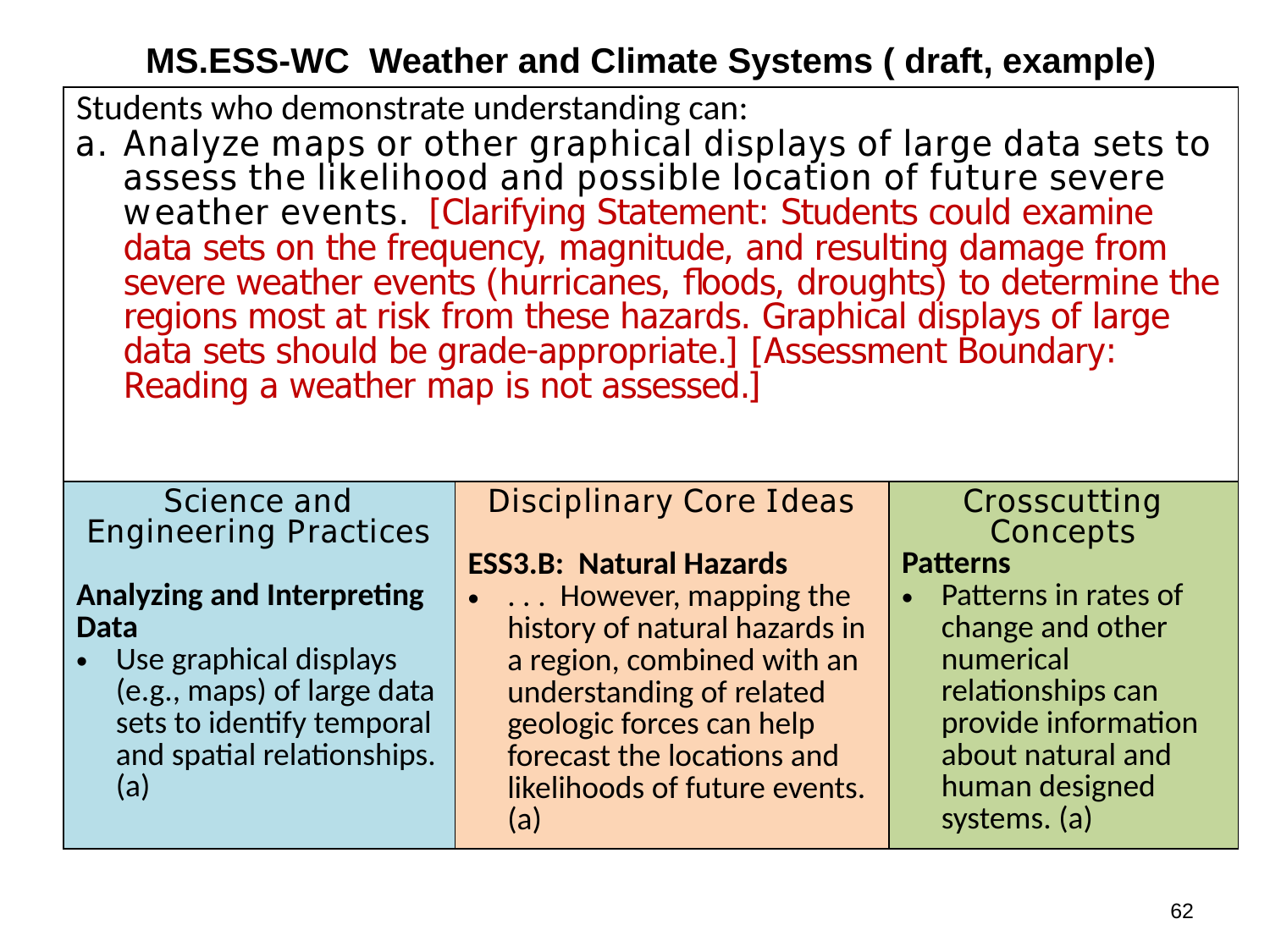

MS.ESS-WC  Weather and Climate Systems ( draft, example)
| Students who demonstrate understanding can: Analyze maps or other graphical displays of large data sets to assess the likelihood and possible location of future severe weather events.  [Clarifying Statement: Students could examine data sets on the frequency, magnitude, and resulting damage from severe weather events (hurricanes, floods, droughts) to determine the regions most at risk from these hazards. Graphical displays of large data sets should be grade-appropriate.] [Assessment Boundary: Reading a weather map is not assessed.] |  |  |
| --- | --- | --- |
| Science and Engineering Practices Analyzing and Interpreting Data Use graphical displays (e.g., maps) of large data sets to identify temporal and spatial relationships. (a) | Disciplinary Core Ideas ESS3.B: Natural Hazards . . . However, mapping the history of natural hazards in a region, combined with an understanding of related geologic forces can help forecast the locations and likelihoods of future events. (a) | Crosscutting Concepts Patterns Patterns in rates of change and other numerical relationships can provide information about natural and human designed systems. (a) |
62